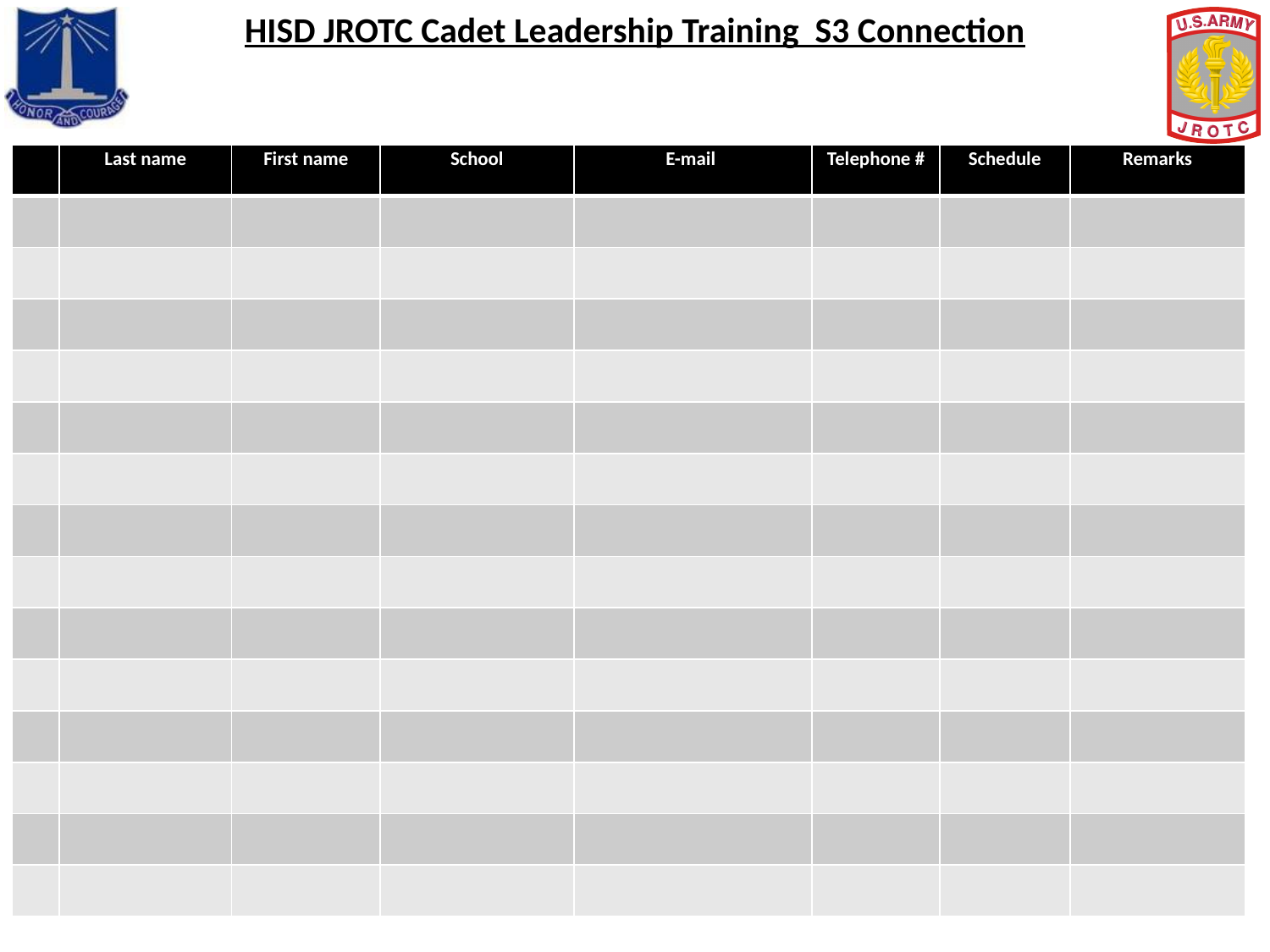

# HISD JROTC Cadet Leadership Training  S3 Connection
|  | Last name | First name | School | E-mail | Telephone # | Schedule | Remarks |
| --- | --- | --- | --- | --- | --- | --- | --- |
|  |  |  |  |  |  |  |  |
|  |  |  |  |  |  |  |  |
|  |  |  |  |  |  |  |  |
|  |  |  |  |  |  |  |  |
|  |  |  |  |  |  |  |  |
|  |  |  |  |  |  |  |  |
|  |  |  |  |  |  |  |  |
|  |  |  |  |  |  |  |  |
|  |  |  |  |  |  |  |  |
|  |  |  |  |  |  |  |  |
|  |  |  |  |  |  |  |  |
|  |  |  |  |  |  |  |  |
|  |  |  |  |  |  |  |  |
|  |  |  |  |  |  |  |  |